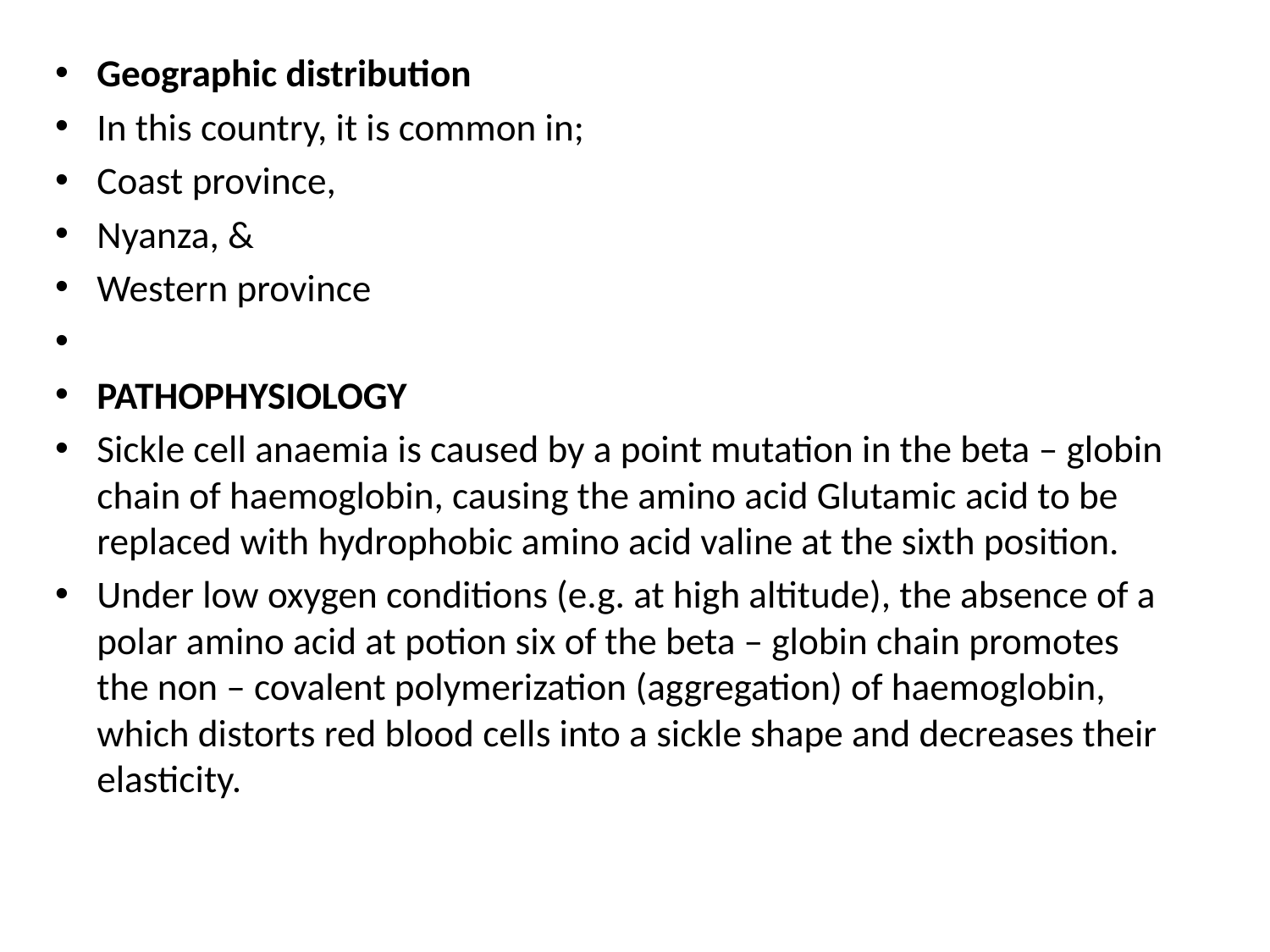

Geographic distribution
In this country, it is common in;
Coast province,
Nyanza, &
Western province

PATHOPHYSIOLOGY
Sickle cell anaemia is caused by a point mutation in the beta – globin chain of haemoglobin, causing the amino acid Glutamic acid to be replaced with hydrophobic amino acid valine at the sixth position.
Under low oxygen conditions (e.g. at high altitude), the absence of a polar amino acid at potion six of the beta – globin chain promotes the non – covalent polymerization (aggregation) of haemoglobin, which distorts red blood cells into a sickle shape and decreases their elasticity.